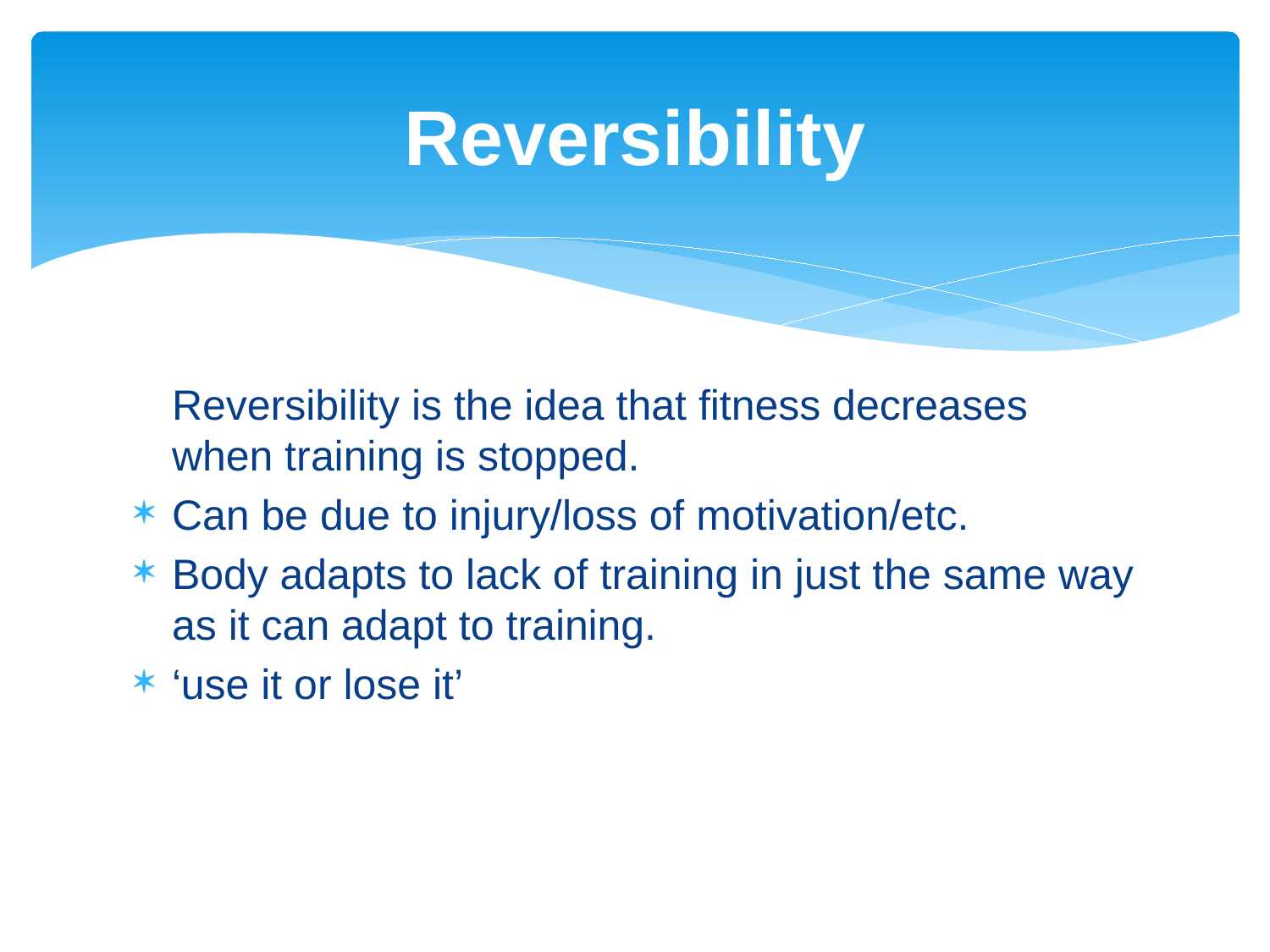

# Reversibility
	Reversibility is the idea that fitness decreases when training is stopped.
Can be due to injury/loss of motivation/etc.
Body adapts to lack of training in just the same way as it can adapt to training.
‘use it or lose it’